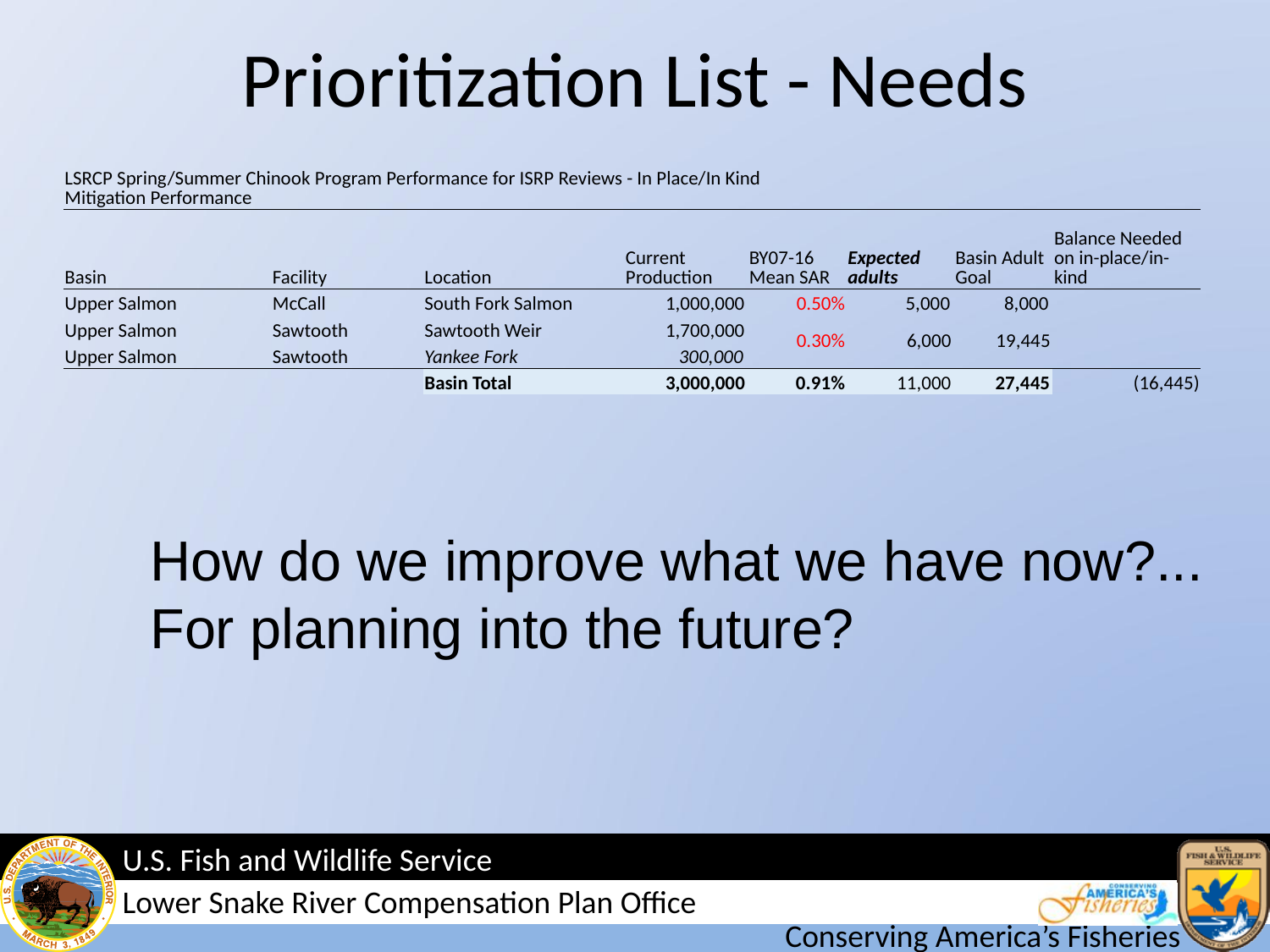

# Prioritization List - Needs
| LSRCP Spring/Summer Chinook Program Performance for ISRP Reviews - In Place/In Kind Mitigation Performance |  |  |  |  |  |  |  |
| --- | --- | --- | --- | --- | --- | --- | --- |
| Basin | Facility | Location | Current Production | BY07-16 Mean SAR | Expected adults | Basin Adult Goal | Balance Needed on in-place/in-kind |
| Upper Salmon | McCall | South Fork Salmon | 1,000,000 | 0.50% | 5,000 | 8,000 |  |
| Upper Salmon | Sawtooth | Sawtooth Weir | 1,700,000 | 0.30% | 6,000 | 19,445 |  |
| Upper Salmon | Sawtooth | Yankee Fork | 300,000 |  |  |  |  |
|  |  | Basin Total | 3,000,000 | 0.91% | 11,000 | 27,445 | (16,445) |
How do we improve what we have now?... For planning into the future?